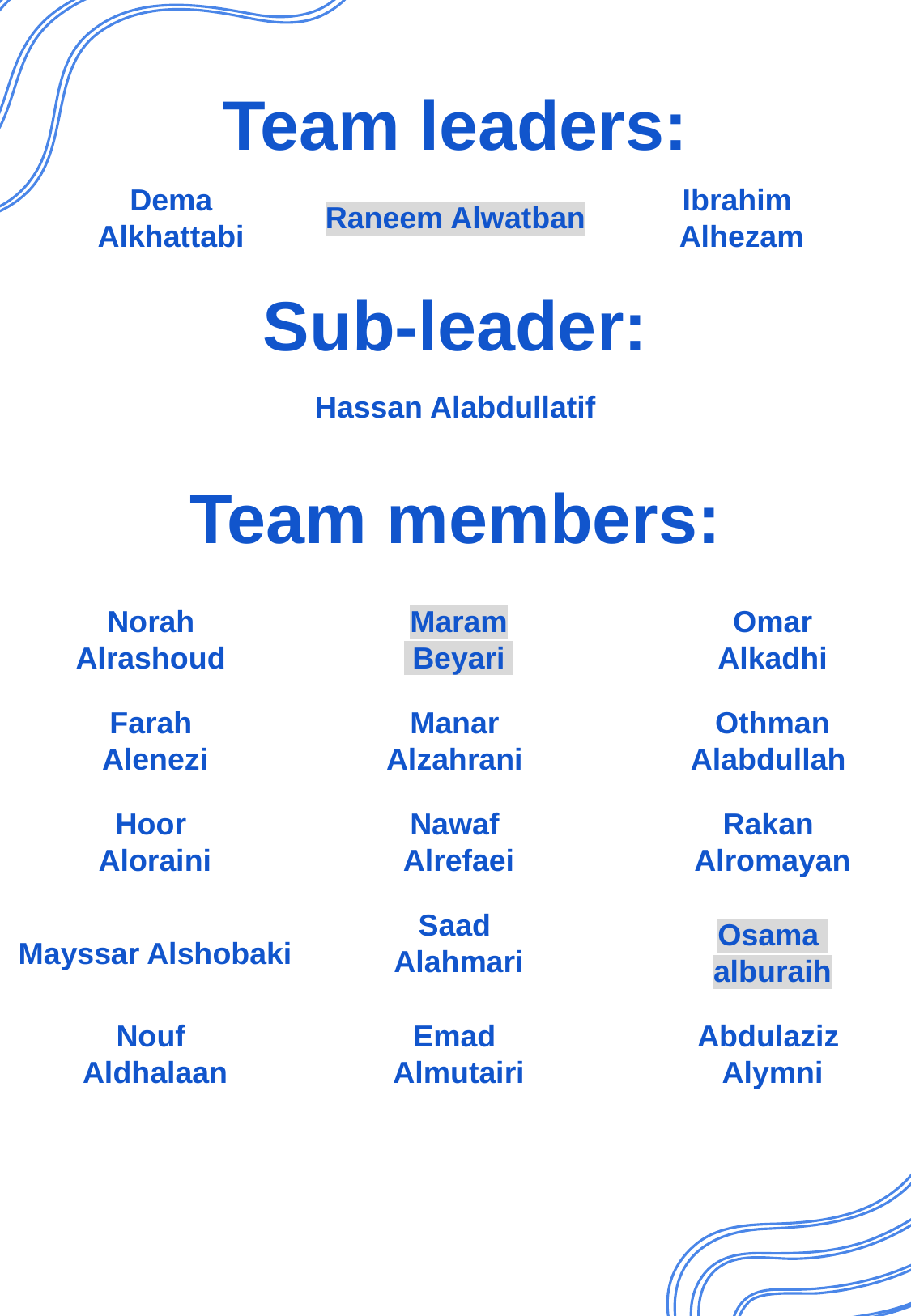

Team leaders:
Dema
Alkhattabi
Raneem Alwatban
Ibrahim
 Alhezam
Sub-leader:
Hassan Alabdullatif
Team members:
Norah
Alrashoud
Maram
 Beyari
Omar
Alkadhi
Farah
Alenezi
Manar
Alzahrani
Othman Alabdullah
Hoor
Aloraini
Nawaf
Alrefaei
Rakan
Alromayan
Saad
Alahmari
Mayssar Alshobaki
Osama
alburaih
Nouf
Aldhalaan
Emad
Almutairi
Abdulaziz
Alymni